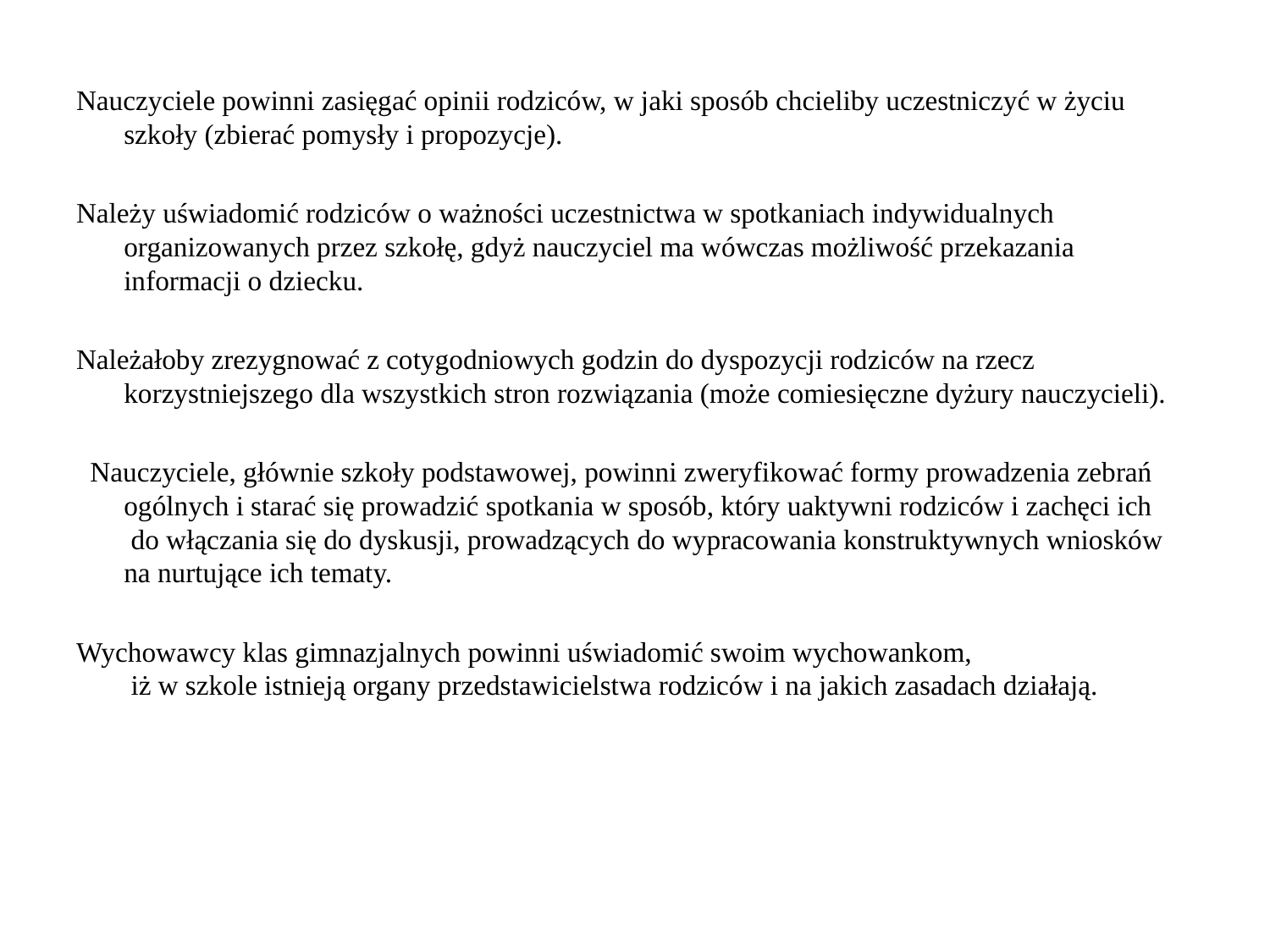

#
Nauczyciele powinni zasięgać opinii rodziców, w jaki sposób chcieliby uczestniczyć w życiu szkoły (zbierać pomysły i propozycje).

Należy uświadomić rodziców o ważności uczestnictwa w spotkaniach indywidualnych organizowanych przez szkołę, gdyż nauczyciel ma wówczas możliwość przekazania informacji o dziecku.

Należałoby zrezygnować z cotygodniowych godzin do dyspozycji rodziców na rzecz korzystniejszego dla wszystkich stron rozwiązania (może comiesięczne dyżury nauczycieli).

  Nauczyciele, głównie szkoły podstawowej, powinni zweryfikować formy prowadzenia zebrań ogólnych i starać się prowadzić spotkania w sposób, który uaktywni rodziców i zachęci ich
 do włączania się do dyskusji, prowadzących do wypracowania konstruktywnych wniosków na nurtujące ich tematy.

Wychowawcy klas gimnazjalnych powinni uświadomić swoim wychowankom,
 iż w szkole istnieją organy przedstawicielstwa rodziców i na jakich zasadach działają.